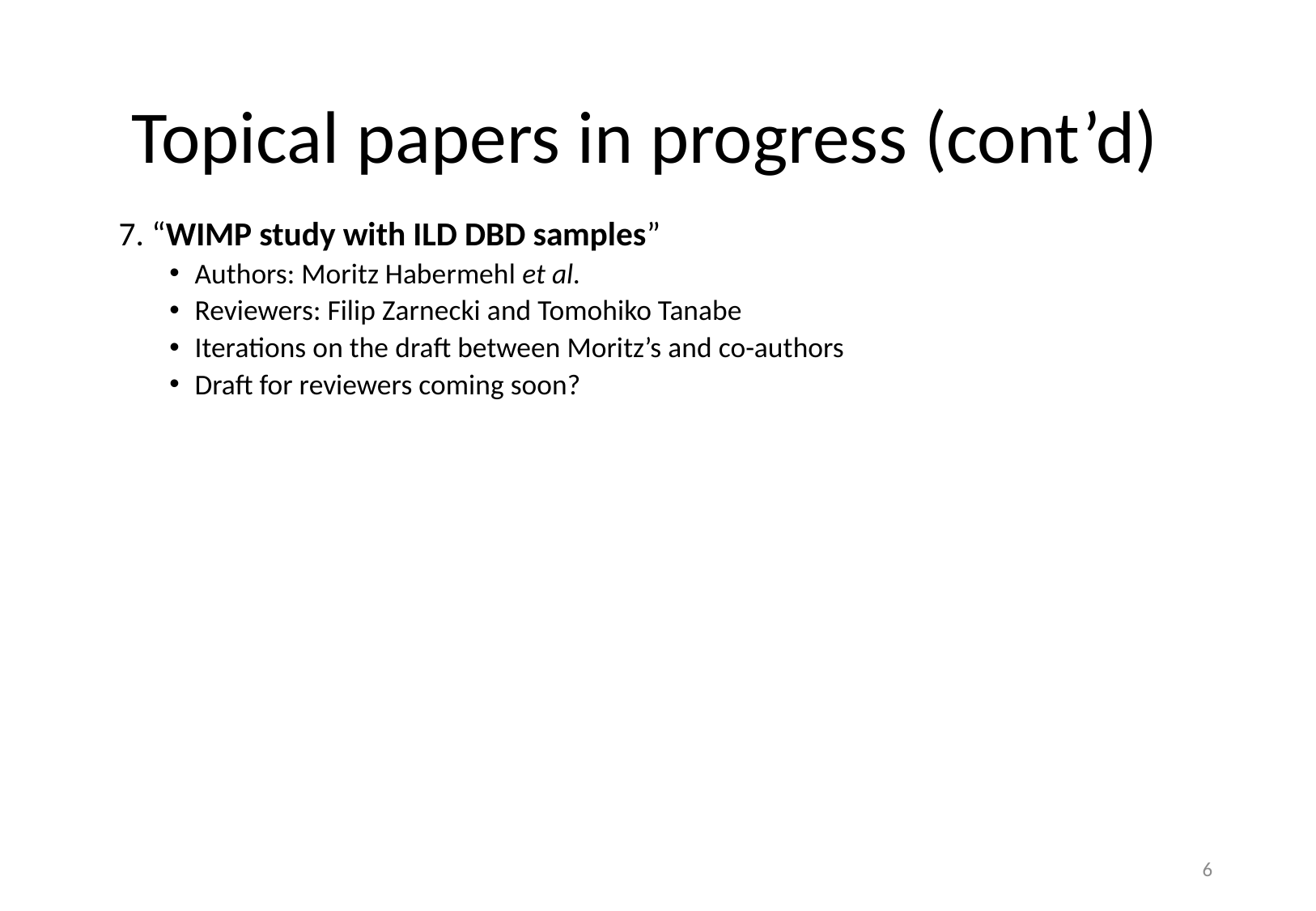

# Topical papers in progress (cont’d)
7. “WIMP study with ILD DBD samples”
Authors: Moritz Habermehl et al.
Reviewers: Filip Zarnecki and Tomohiko Tanabe
Iterations on the draft between Moritz’s and co-authors
Draft for reviewers coming soon?

6